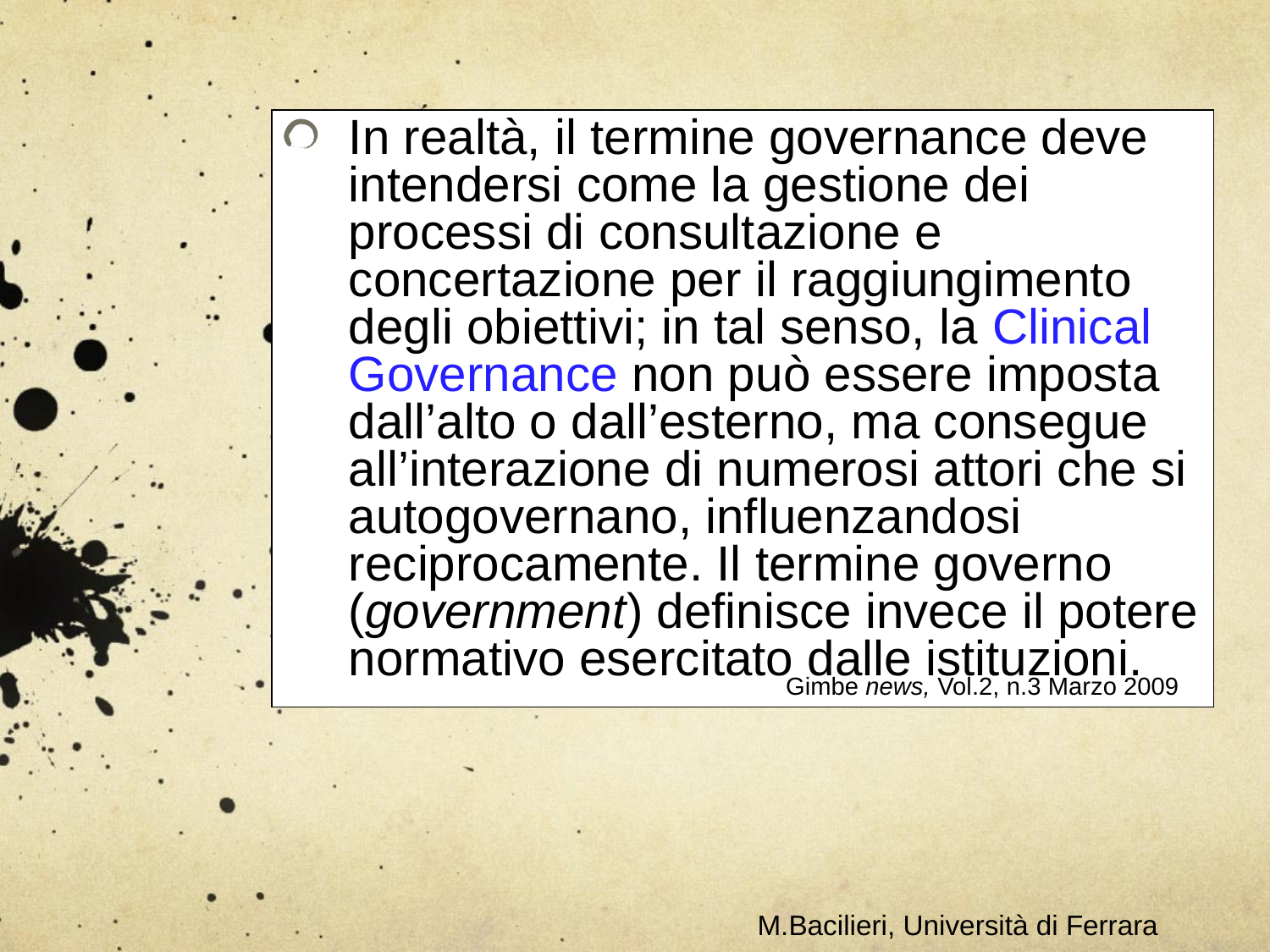

In realtà, il termine governance deve intendersi come la gestione dei processi di consultazione e concertazione per il raggiungimento degli obiettivi; in tal senso, la Clinical Governance non può essere imposta dall’alto o dall’esterno, ma consegue all’interazione di numerosi attori che si autogovernano, influenzandosi reciprocamente. Il termine governo (government) definisce invece il potere normativo esercitato dalle istituzioni.
Gimbe news, Vol.2, n.3 Marzo 2009
M.Bacilieri, Università di Ferrara